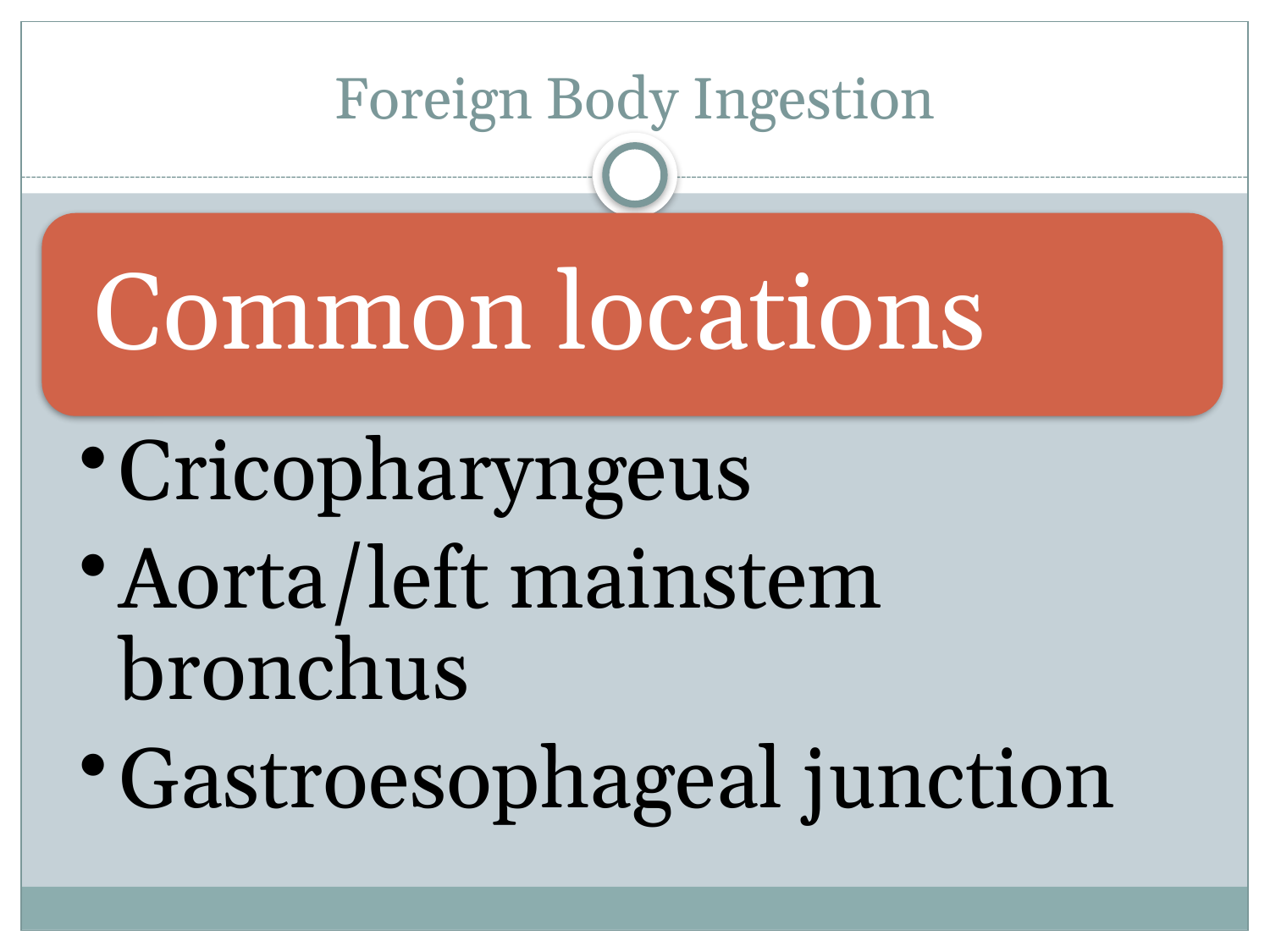

# Foreign Body Ingestion
Common locations
Cricopharyngeus
Aorta/left mainstem bronchus
Gastroesophageal junction